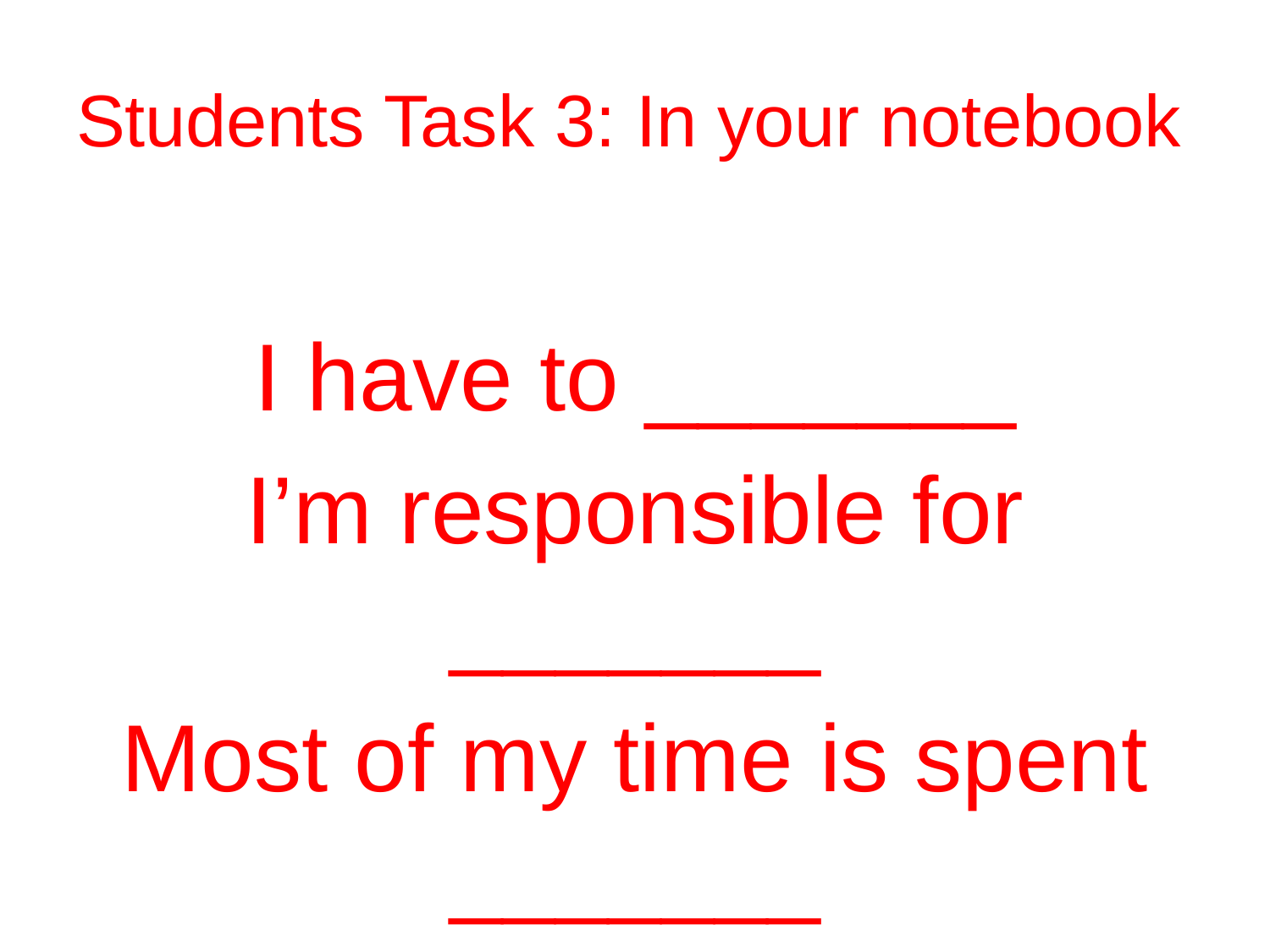

# Students Task 3: In your notebook

I have to _______
I’m responsible for _______
Most of my time is spent _______